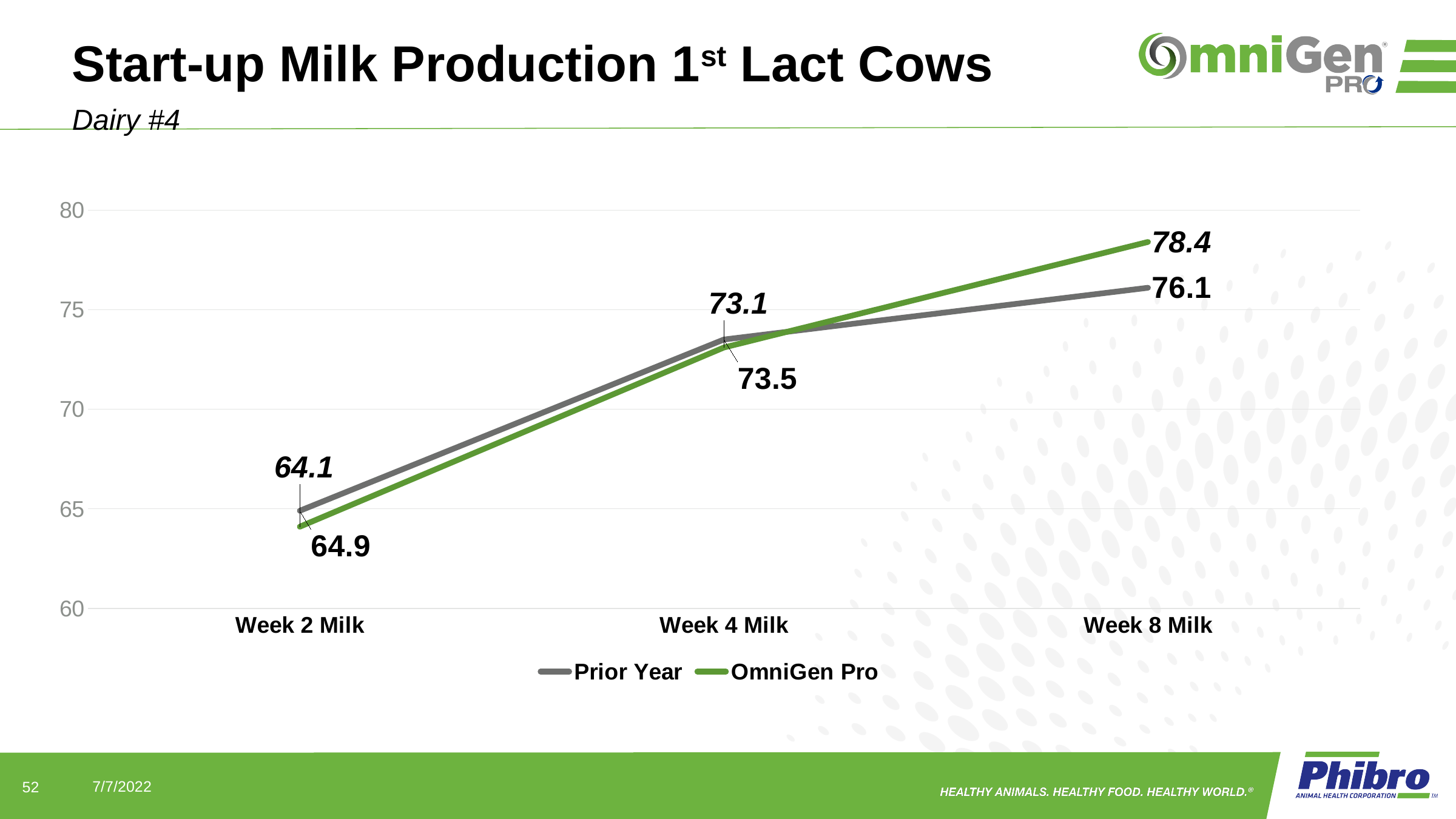

# Start-up Milk Production 1st Lact Cows
Dairy #4

[unsupported chart]

52
7/7/2022